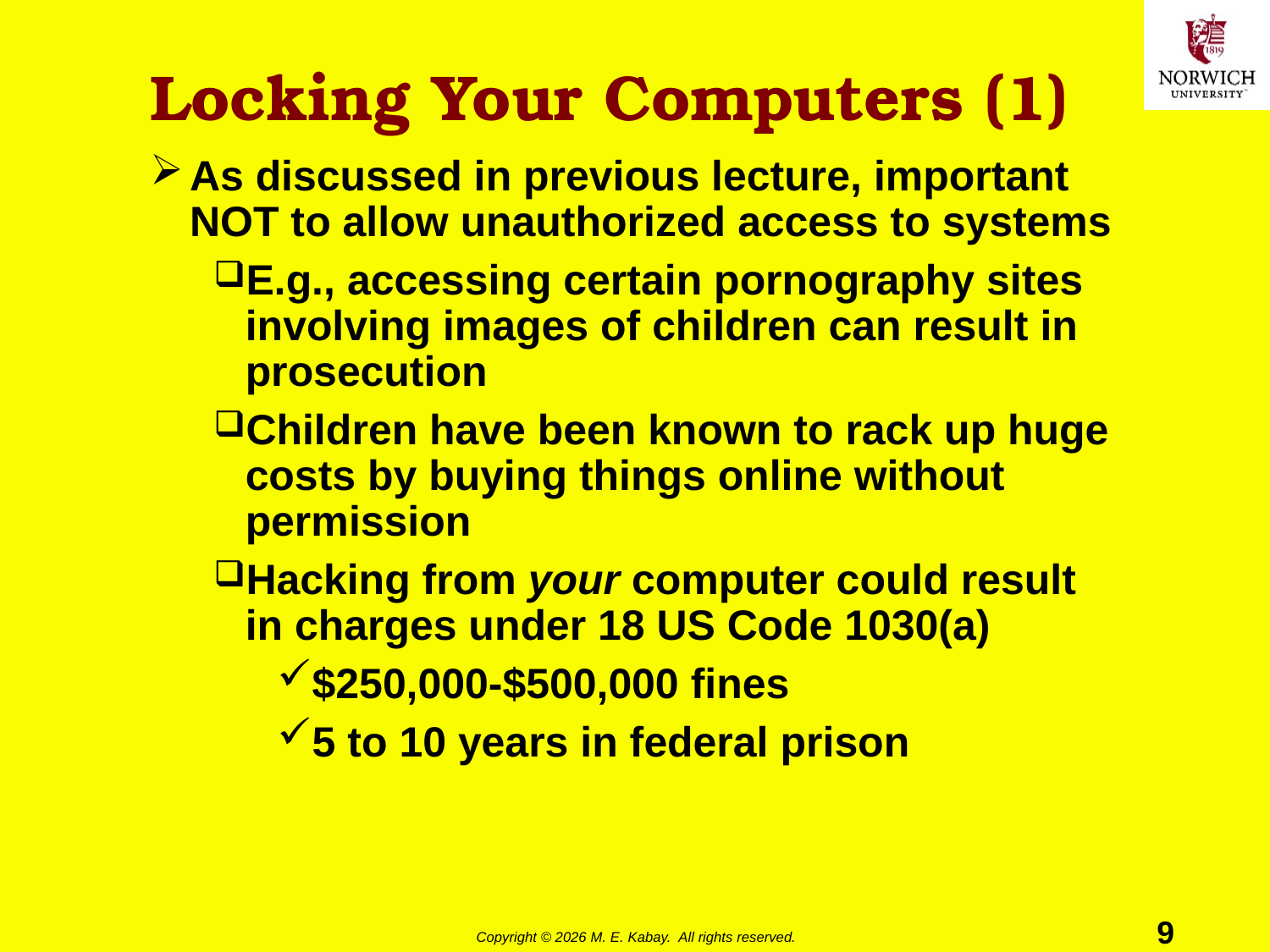

# Locking Your Computers (1)
As discussed in previous lecture, important NOT to allow unauthorized access to systems
E.g., accessing certain pornography sites involving images of children can result in prosecution
Children have been known to rack up huge costs by buying things online without permission
Hacking from your computer could result in charges under 18 US Code 1030(a)
$250,000-$500,000 fines
5 to 10 years in federal prison